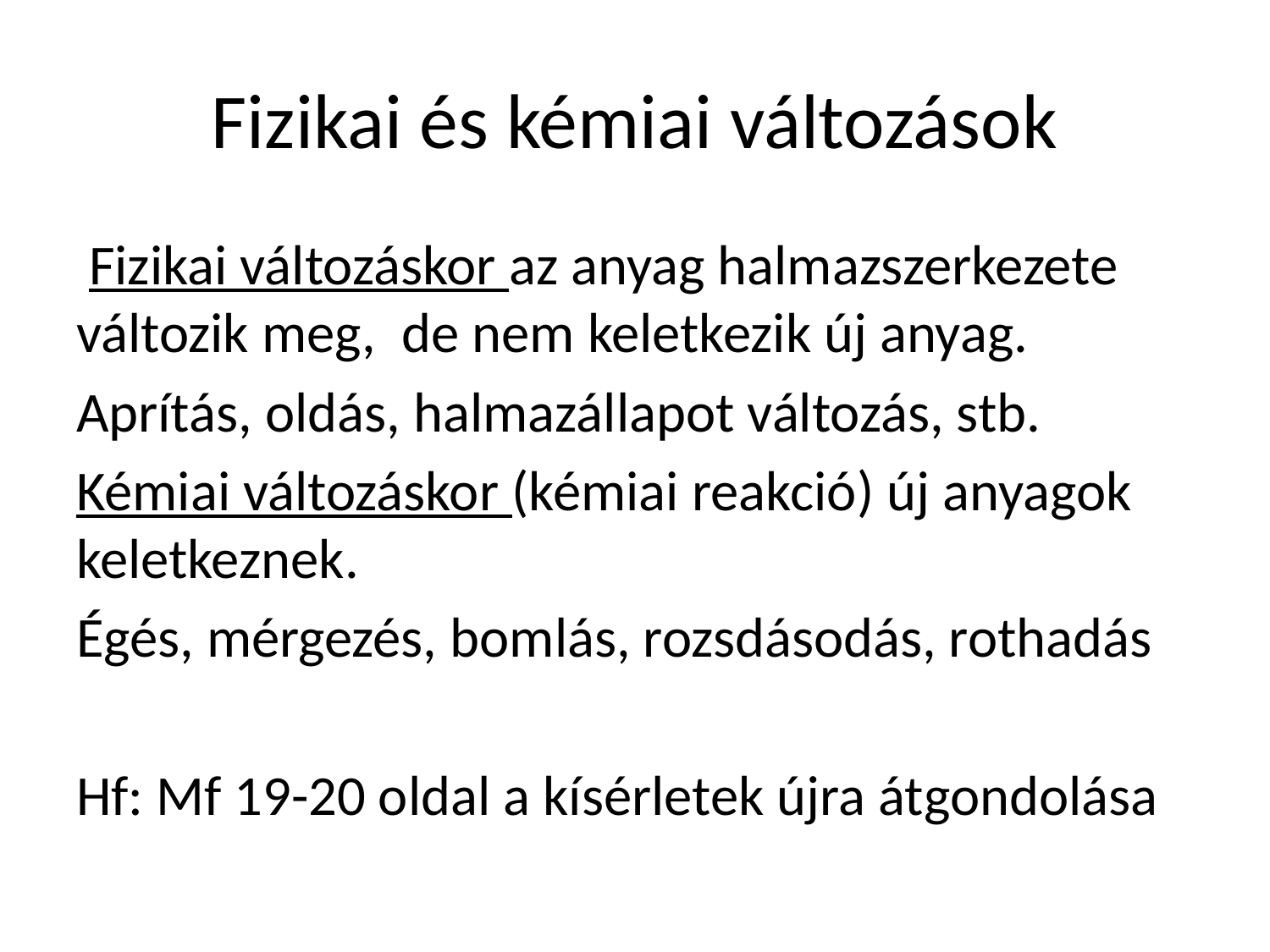

# Fizikai és kémiai változások
 Fizikai változáskor az anyag halmazszerkezete változik meg,  de nem keletkezik új anyag.
Aprítás, oldás, halmazállapot változás, stb.
Kémiai változáskor (kémiai reakció) új anyagok keletkeznek.
Égés, mérgezés, bomlás, rozsdásodás, rothadás

Hf: Mf 19-20 oldal a kísérletek újra átgondolása